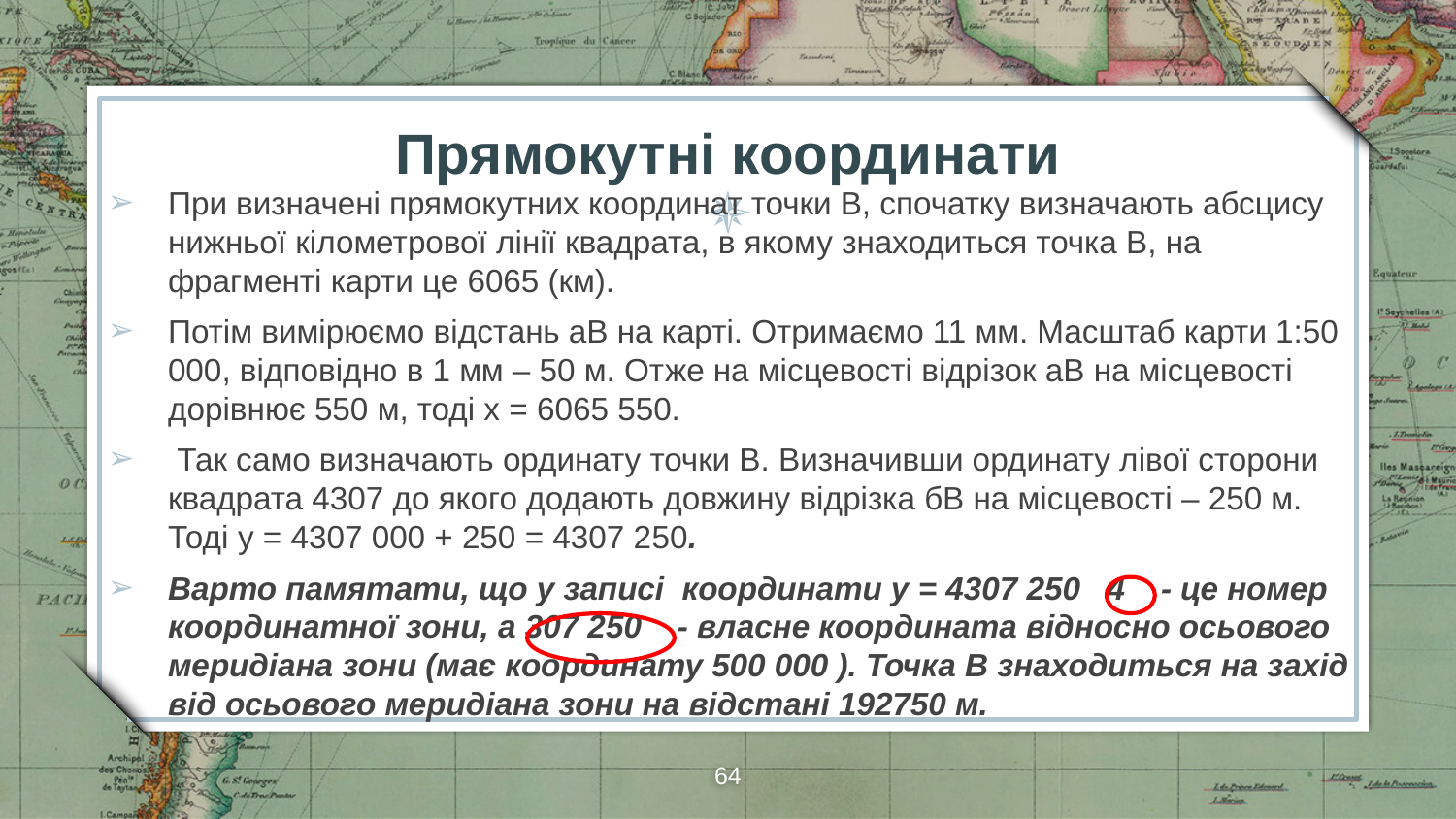

# Прямокутні координати
При визначені прямокутних координат точки В, спочатку визначають абсцису нижньої кілометрової лінії квадрата, в якому знаходиться точка В, на фрагменті карти це 6065 (км).
Потім вимірюємо відстань аВ на карті. Отримаємо 11 мм. Масштаб карти 1:50 000, відповідно в 1 мм – 50 м. Отже на місцевості відрізок аВ на місцевості дорівнює 550 м, тоді х = 6065 550.
 Так само визначають ординату точки В. Визначивши ординату лівої сторони квадрата 4307 до якого додають довжину відрізка бВ на місцевості – 250 м. Тоді y = 4307 000 + 250 = 4307 250.
Варто памятати, що у записі  координати у = 4307 250   4    - це номер координатної зони, а 307 250    - власне координата відносно осьового меридіана зони (має координату 500 000 ). Точка В знаходиться на захід від осьового меридіана зони на відстані 192750 м.

64